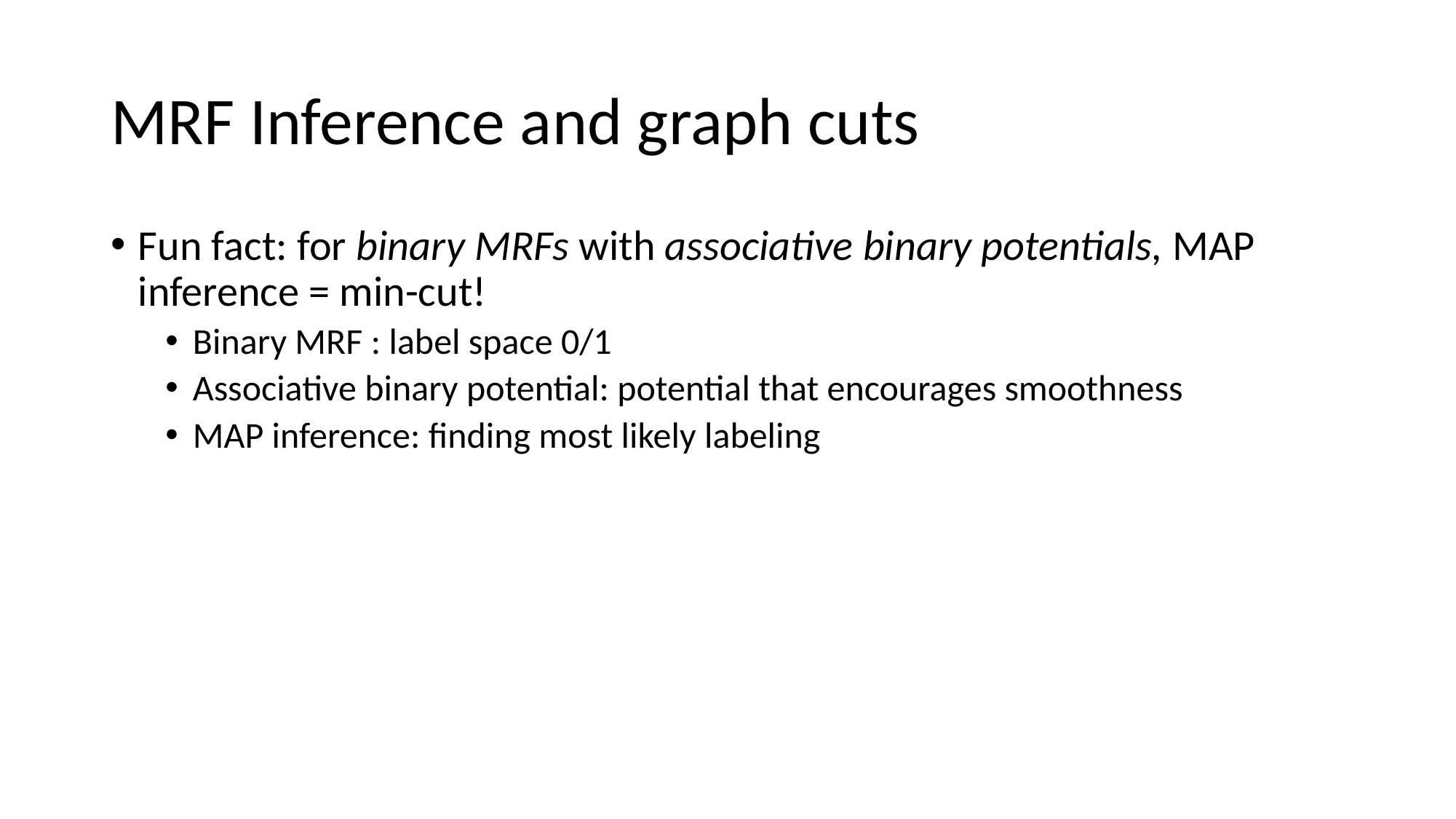

# MRF Inference and graph cuts
Fun fact: for binary MRFs with associative binary potentials, MAP inference = min-cut!
Binary MRF : label space 0/1
Associative binary potential: potential that encourages smoothness
MAP inference: finding most likely labeling